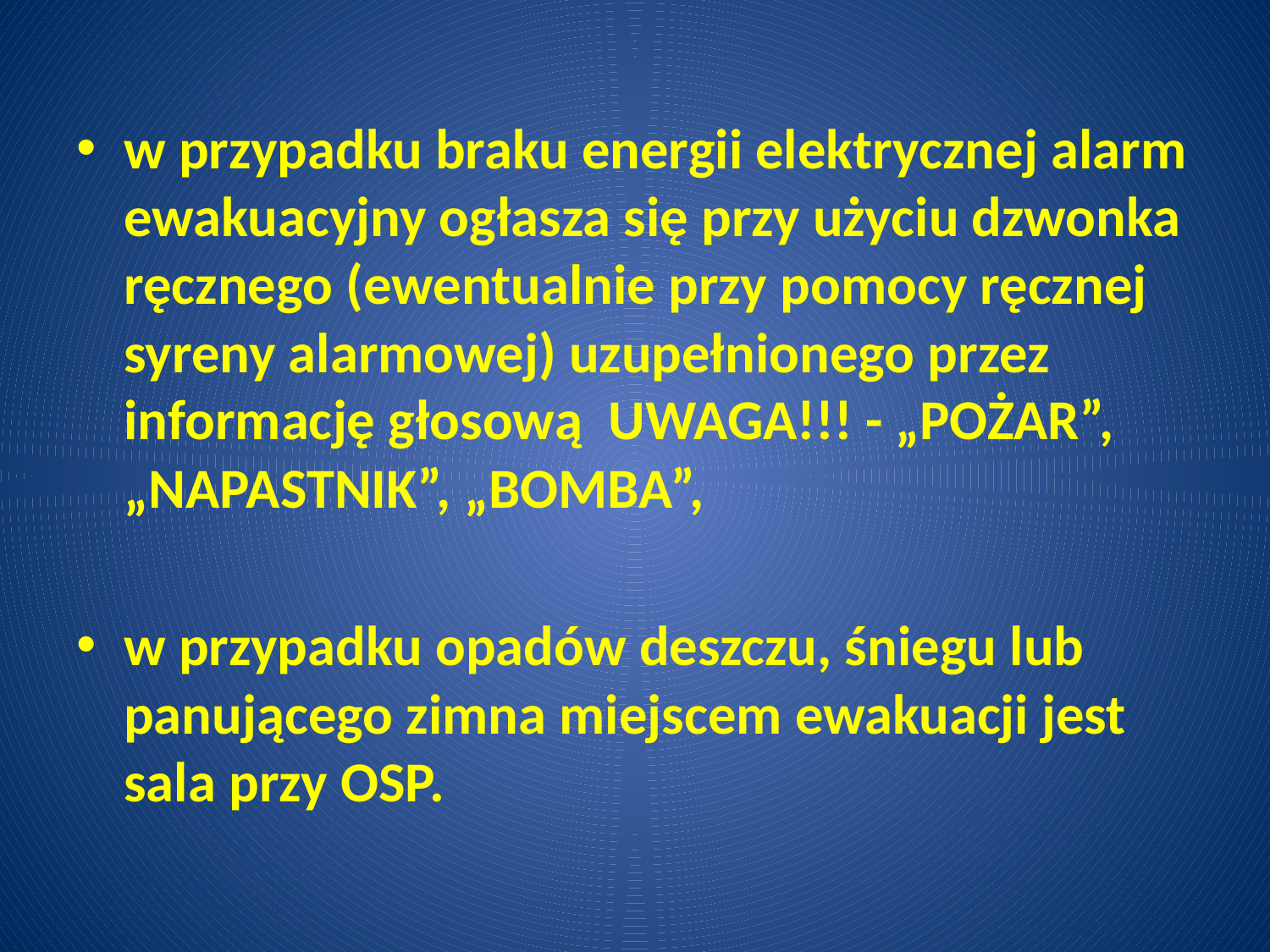

w przypadku braku energii elektrycznej alarm ewakuacyjny ogłasza się przy użyciu dzwonka ręcznego (ewentualnie przy pomocy ręcznej syreny alarmowej) uzupełnionego przez informację głosową  UWAGA!!! - „POŻAR”, „NAPASTNIK”, „BOMBA”,

w przypadku opadów deszczu, śniegu lub panującego zimna miejscem ewakuacji jest sala przy OSP.